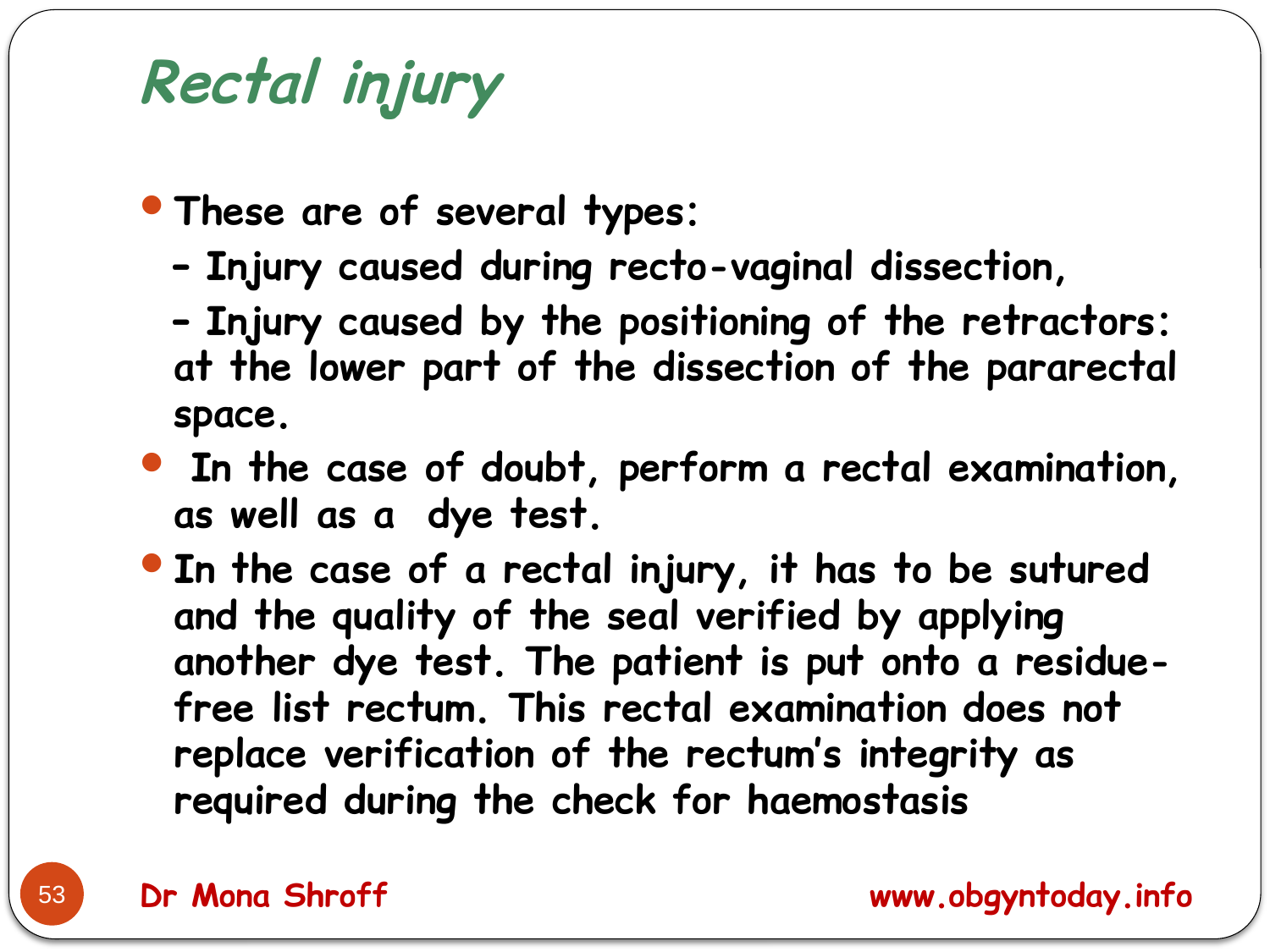

# Rectal injury
These are of several types:
  – Injury caused during recto-vaginal dissection,
  – Injury caused by the positioning of the retractors: at the lower part of the dissection of the pararectal space.
 In the case of doubt, perform a rectal examination, as well as a  dye test.
In the case of a rectal injury, it has to be sutured and the quality of the seal verified by applying another dye test. The patient is put onto a residue-free list rectum. This rectal examination does not replace verification of the rectum’s integrity as required during the check for haemostasis

53
Dr Mona Shroff                                   www.obgyntoday.info